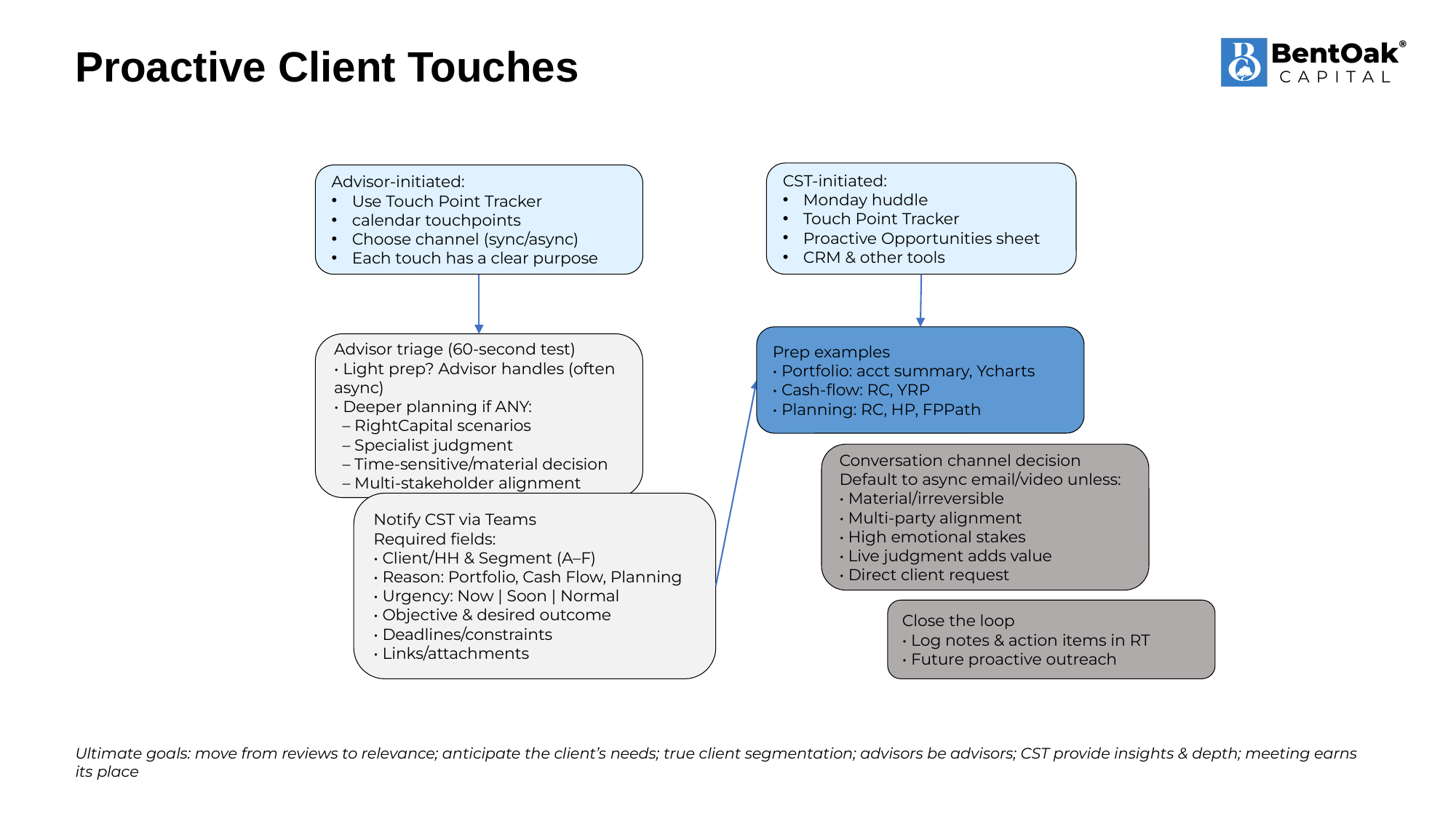

# Proactive Client Touches
CST-initiated:
Monday huddle
Touch Point Tracker
Proactive Opportunities sheet
CRM & other tools
Advisor-initiated:
Use Touch Point Tracker
calendar touchpoints
Choose channel (sync/async)
Each touch has a clear purpose
Prep examples
• Portfolio: acct summary, Ycharts
• Cash-flow: RC, YRP
• Planning: RC, HP, FPPath
Advisor triage (60-second test)
• Light prep? Advisor handles (often async)
• Deeper planning if ANY:
  – RightCapital scenarios
  – Specialist judgment
  – Time-sensitive/material decision
  – Multi-stakeholder alignment
Conversation channel decision
Default to async email/video unless:
• Material/irreversible
• Multi-party alignment
• High emotional stakes
• Live judgment adds value
• Direct client request
Notify CST via Teams
Required fields:
• Client/HH & Segment (A–F)
• Reason: Portfolio, Cash Flow, Planning
• Urgency: Now | Soon | Normal
• Objective & desired outcome
• Deadlines/constraints
• Links/attachments
Close the loop
• Log notes & action items in RT
• Future proactive outreach
Ultimate goals: move from reviews to relevance; anticipate the client’s needs; true client segmentation; advisors be advisors; CST provide insights & depth; meeting earns its place